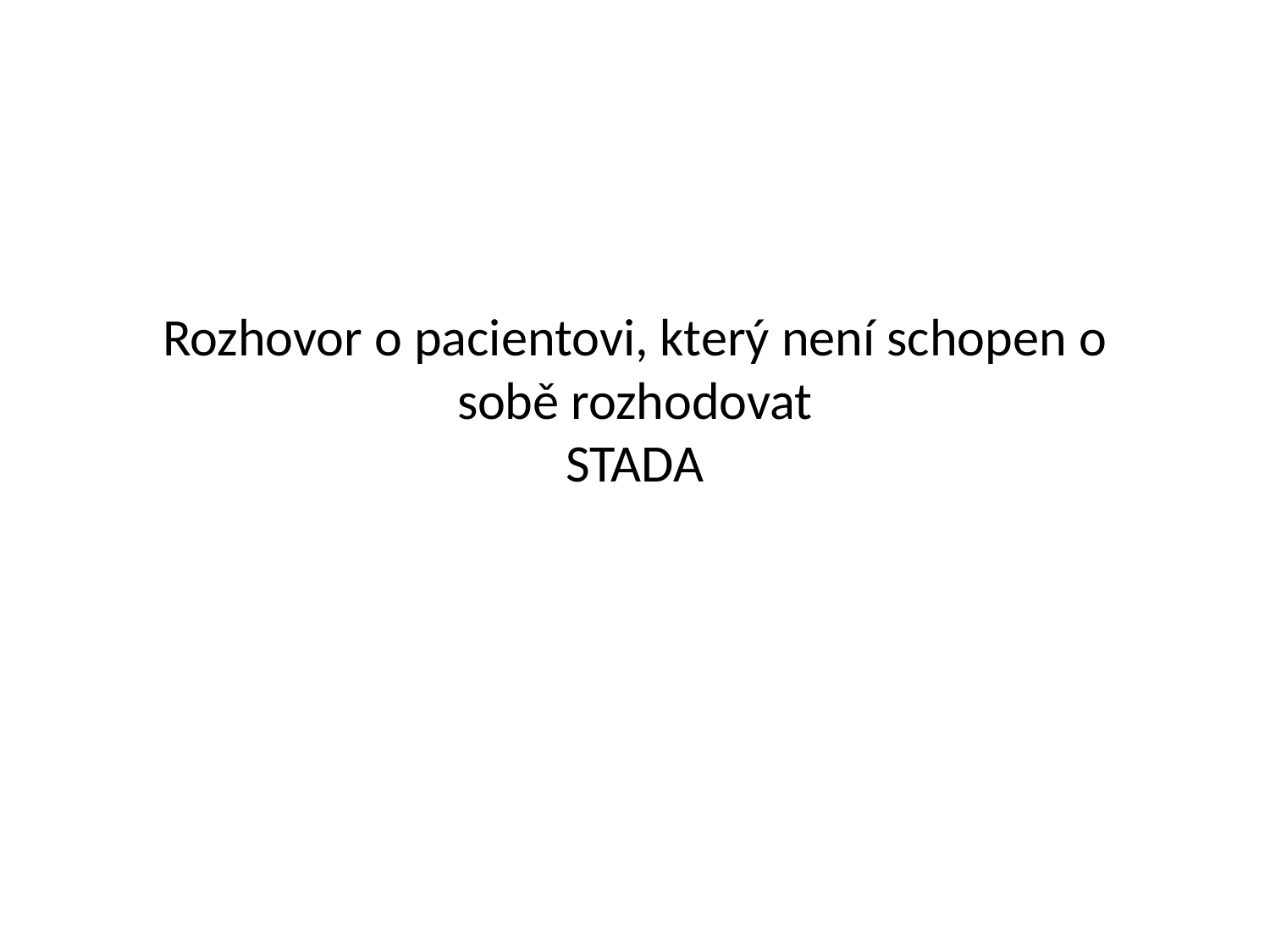

# Rozhovor o pacientovi, který není schopen o sobě rozhodovat STADA